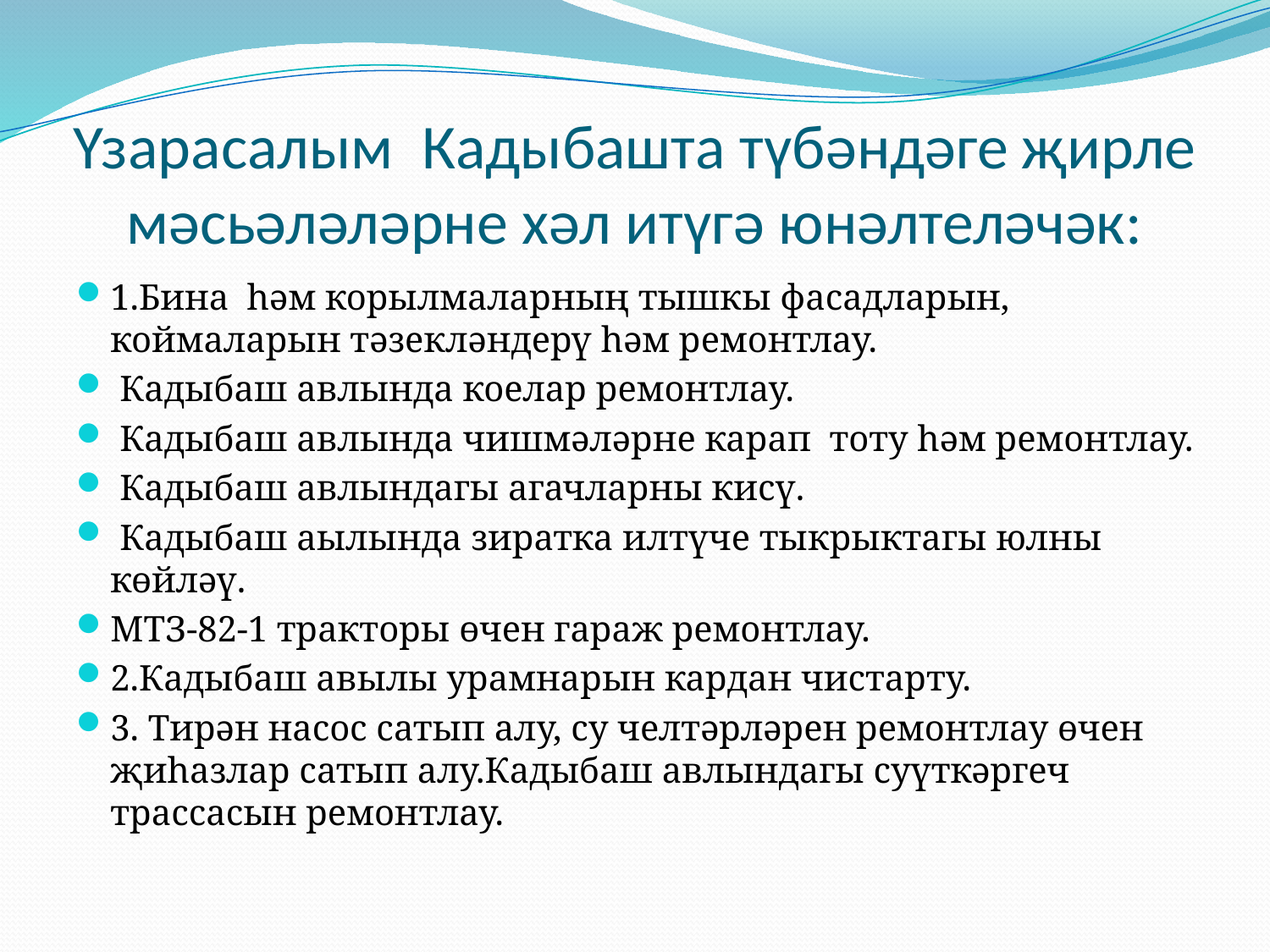

# Үзарасалым  Кадыбашта түбәндәге җирле мәсьәләләрне хәл итүгә юнәлтеләчәк:
1.Бина  һәм корылмаларның тышкы фасадларын, коймаларын тәзекләндерү һәм ремонтлау.
 Кадыбаш авлында коелар ремонтлау.
 Кадыбаш авлында чишмәләрне карап  тоту һәм ремонтлау.
 Кадыбаш авлындагы агачларны кисү.
 Кадыбаш аылында зиратка илтүче тыкрыктагы юлны көйләү.
МТЗ-82-1 тракторы өчен гараж ремонтлау.
2.Кадыбаш авылы урамнарын кардан чистарту.
3. Тирән насос сатып алу, су челтәрләрен ремонтлау өчен җиһазлар сатып алу.Кадыбаш авлындагы суүткәргеч трассасын ремонтлау.